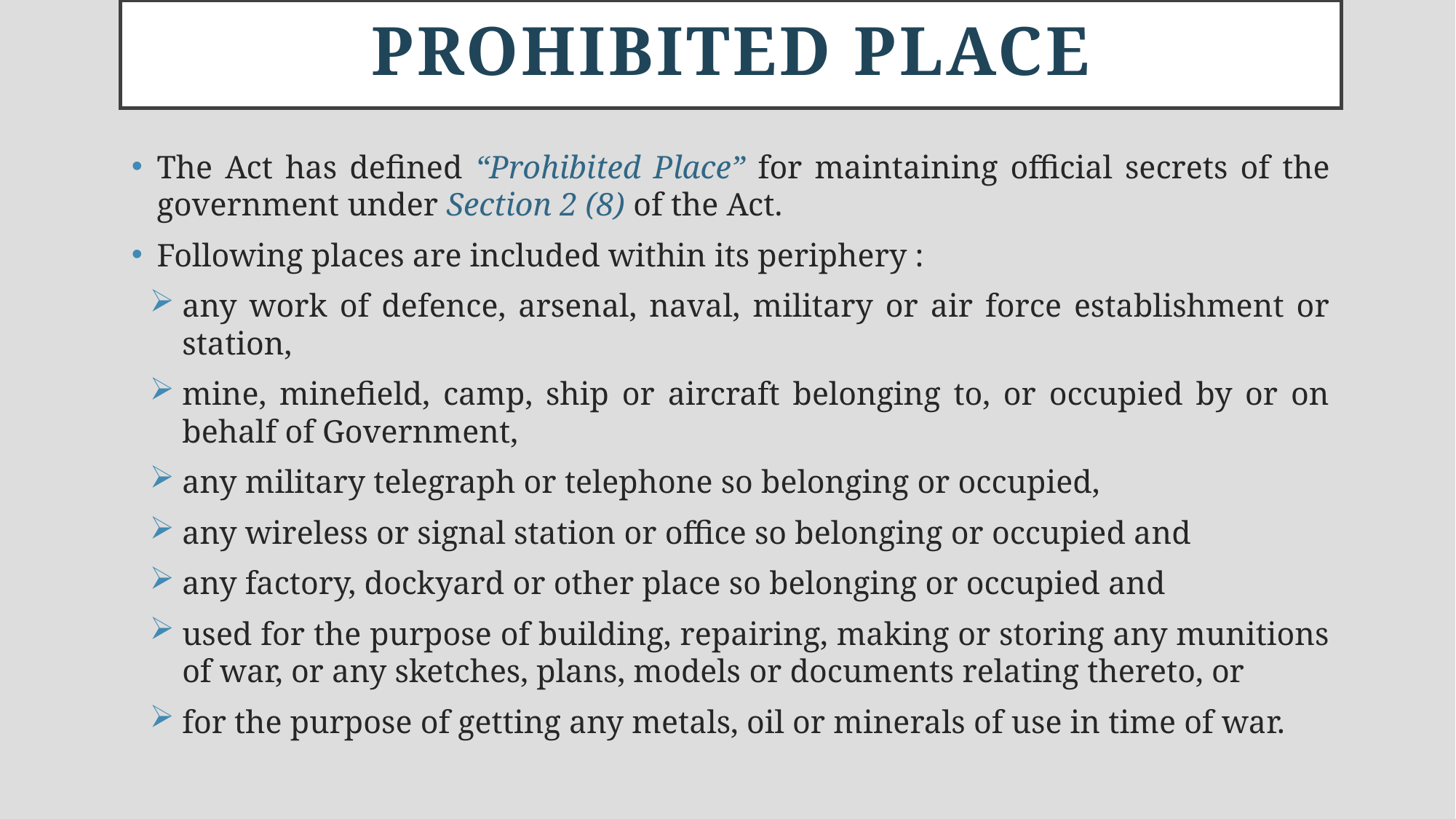

# Prohibited place
The Act has defined “Prohibited Place” for maintaining official secrets of the government under Section 2 (8) of the Act.
Following places are included within its periphery :
any work of defence, arsenal, naval, military or air force establishment or station,
mine, minefield, camp, ship or aircraft belonging to, or occupied by or on behalf of Government,
any military telegraph or telephone so belonging or occupied,
any wireless or signal station or office so belonging or occupied and
any factory, dockyard or other place so belonging or occupied and
used for the purpose of building, repairing, making or storing any munitions of war, or any sketches, plans, models or documents relating thereto, or
for the purpose of getting any metals, oil or minerals of use in time of war.